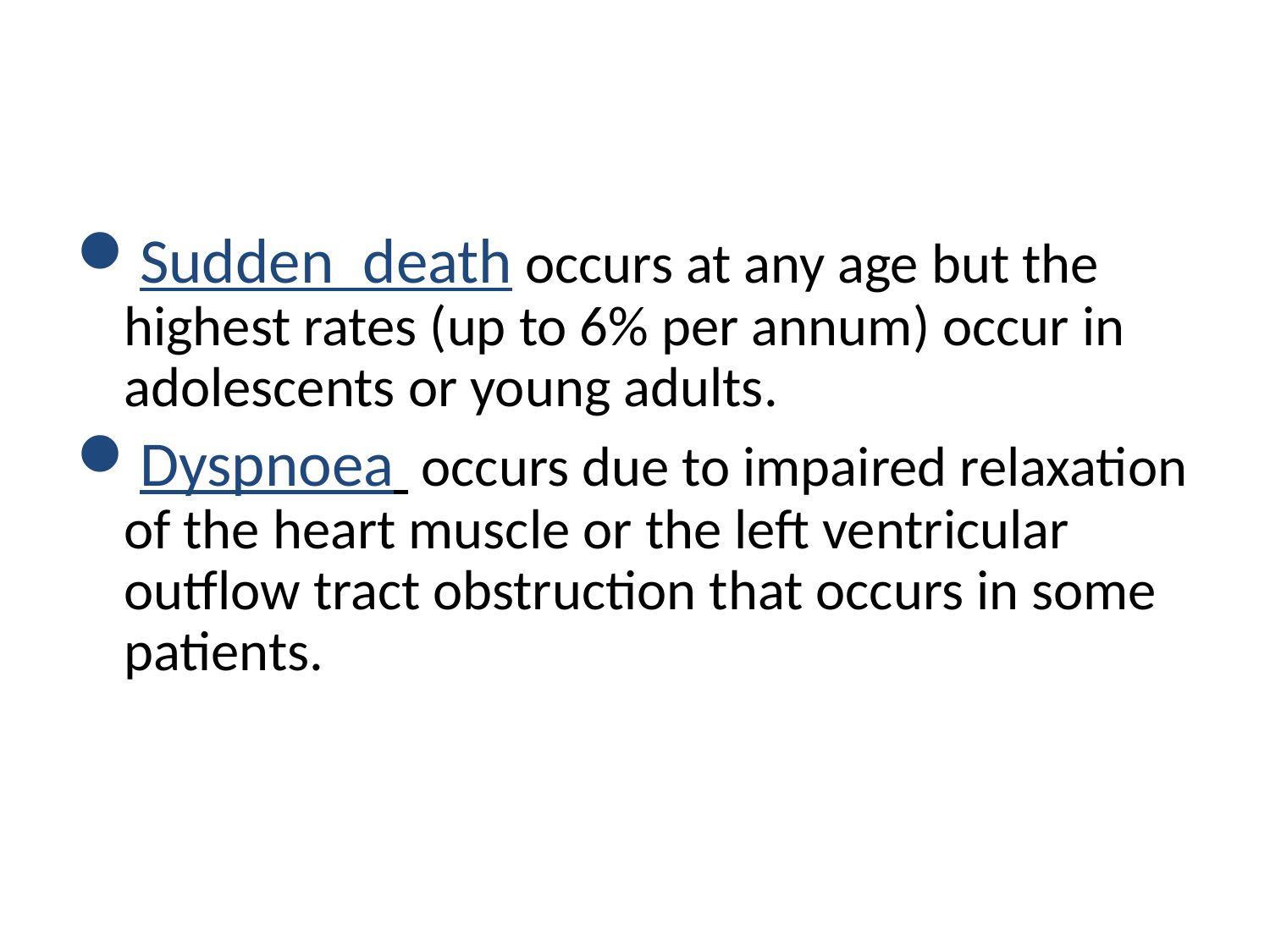

#
Sudden  death occurs at any age but the highest rates (up to 6% per annum) occur in adolescents or young adults.
Dyspnoea  occurs due to impaired relaxation of the heart muscle or the left ventricular outflow tract obstruction that occurs in some patients.